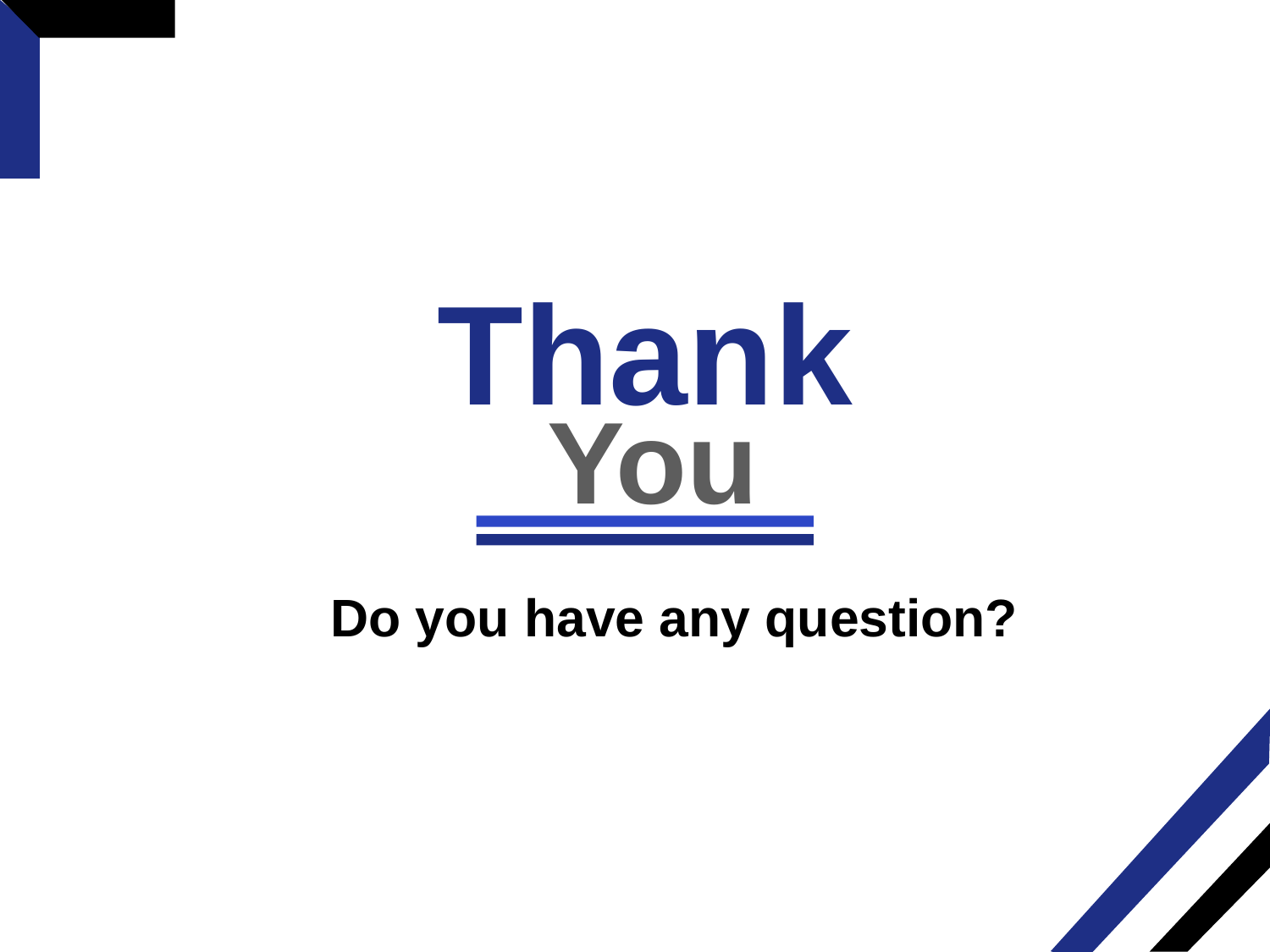

Thank
You

Do you have any question?